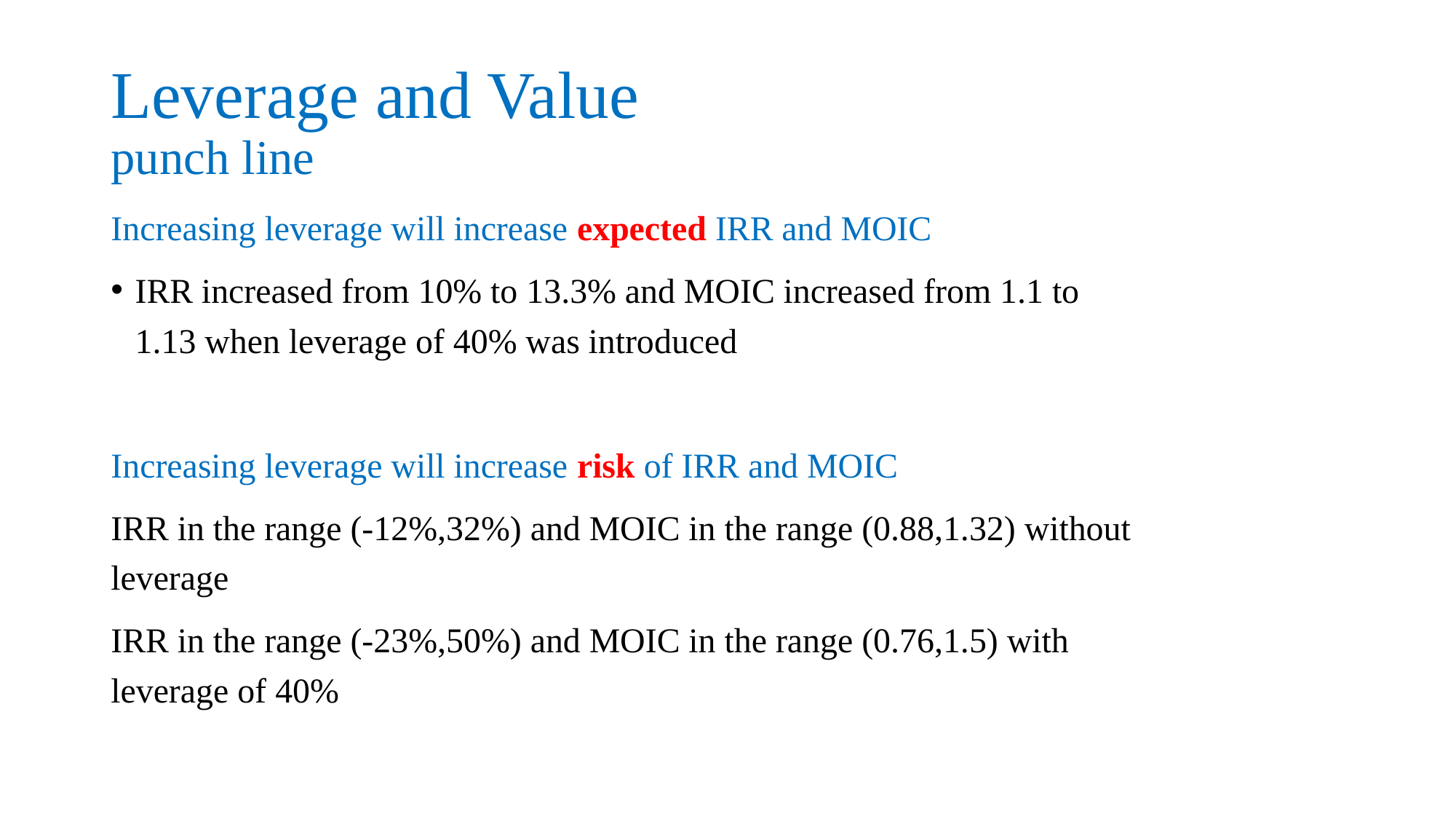

# Leverage and Value punch line
Increasing leverage will increase expected IRR and MOIC
IRR increased from 10% to 13.3% and MOIC increased from 1.1 to 1.13 when leverage of 40% was introduced

Increasing leverage will increase risk of IRR and MOIC
IRR in the range (-12%,32%) and MOIC in the range (0.88,1.32) without leverage
IRR in the range (-23%,50%) and MOIC in the range (0.76,1.5) with leverage of 40%